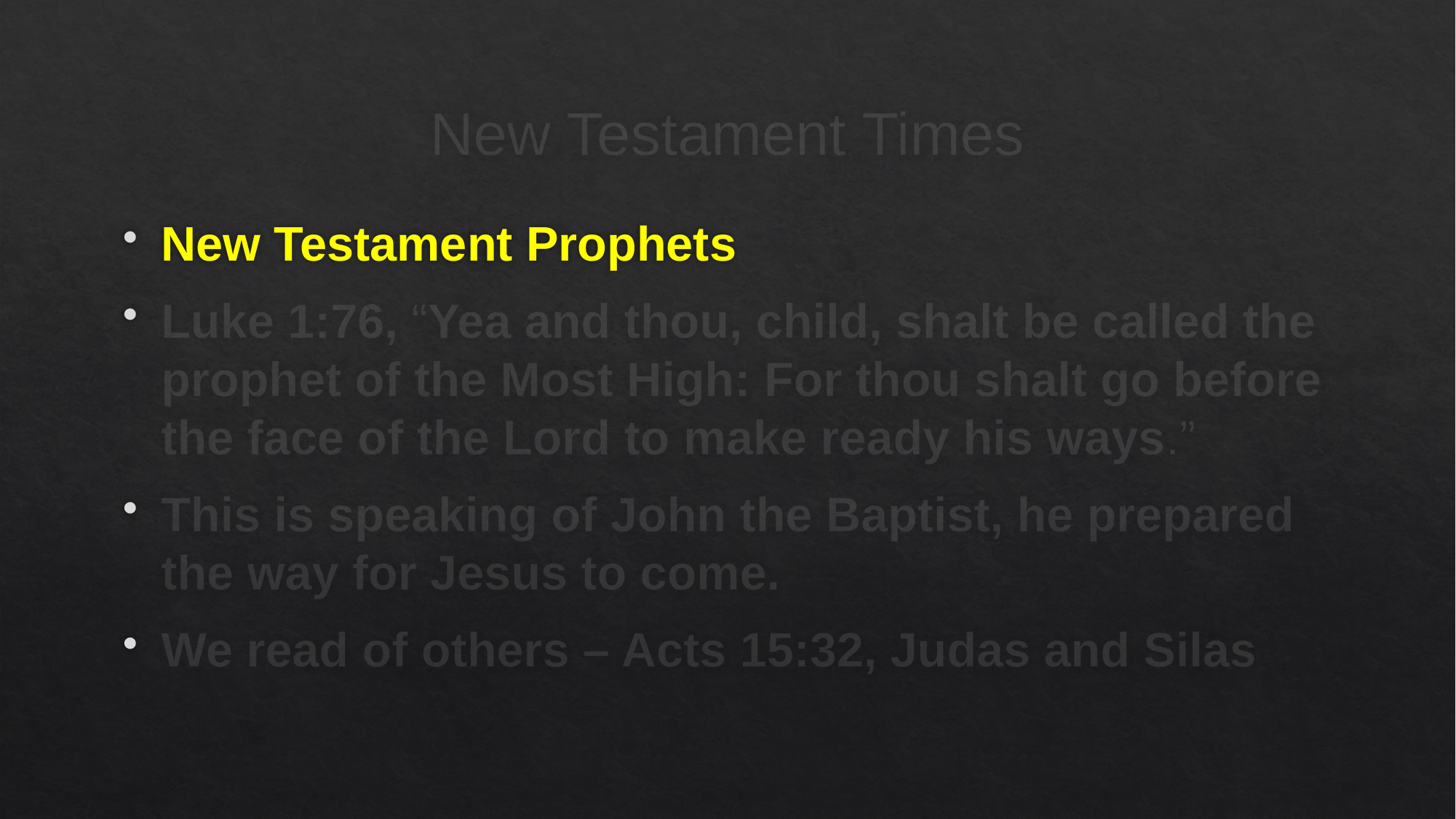

# New Testament Times
New Testament Prophets
Luke 1:76, “Yea and thou, child, shalt be called the prophet of the Most High: For thou shalt go before the face of the Lord to make ready his ways.”
This is speaking of John the Baptist, he prepared the way for Jesus to come.
We read of others – Acts 15:32, Judas and Silas